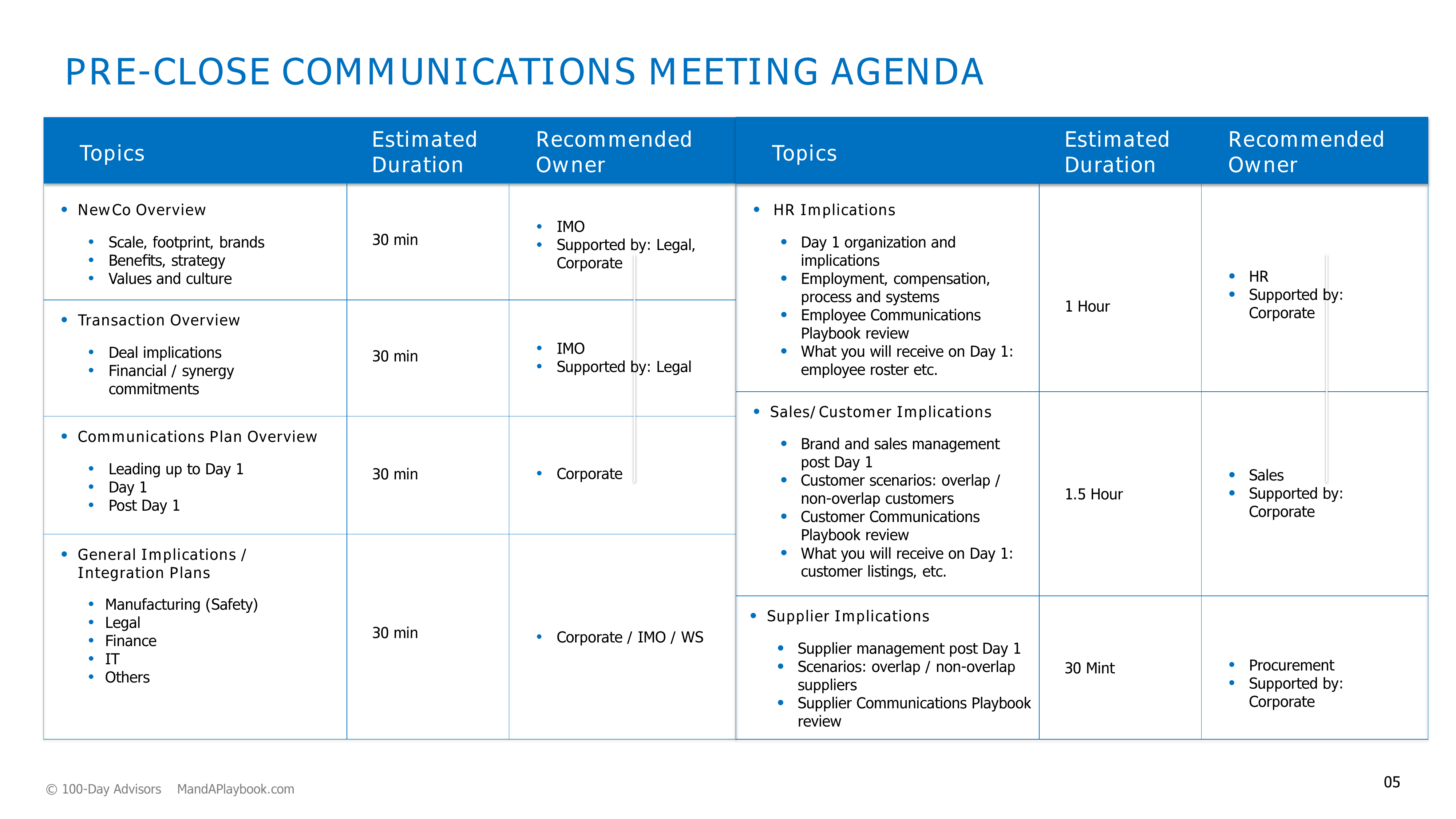

PRE-CLOSE COMMUNICATIONS MEETING AGENDA

Estimated Duration
Recommended Owner
Topics
NewCo Overview
IMO
Supported by: Legal, Corporate
30 min
Scale, footprint, brands
Benefits, strategy
Values and culture
Transaction Overview
Deal implications
Financial / synergy commitments
IMO
Supported by: Legal
30 min
Communications Plan Overview
Leading up to Day 1
Day 1
Post Day 1
Corporate
30 min
General Implications / Integration Plans
Manufacturing (Safety)
Legal
Finance
IT
Others
30 min
Corporate / IMO / WS

Estimated Duration
Recommended Owner
Topics
HR Implications
Day 1 organization and implications
Employment, compensation, process and systems
Employee Communications Playbook review
What you will receive on Day 1: employee roster etc.
HR
Supported by: Corporate
1 Hour
Sales/Customer Implications
Brand and sales management post Day 1
Customer scenarios: overlap / non-overlap customers
Customer Communications Playbook review
What you will receive on Day 1: customer listings, etc.
Sales
Supported by: Corporate
1.5 Hour
Supplier Implications
Supplier management post Day 1
Scenarios: overlap / non-overlap suppliers
Supplier Communications Playbook review
Procurement
Supported by: Corporate
30 Mint
05
© 100-Day Advisors    MandAPlaybook.com